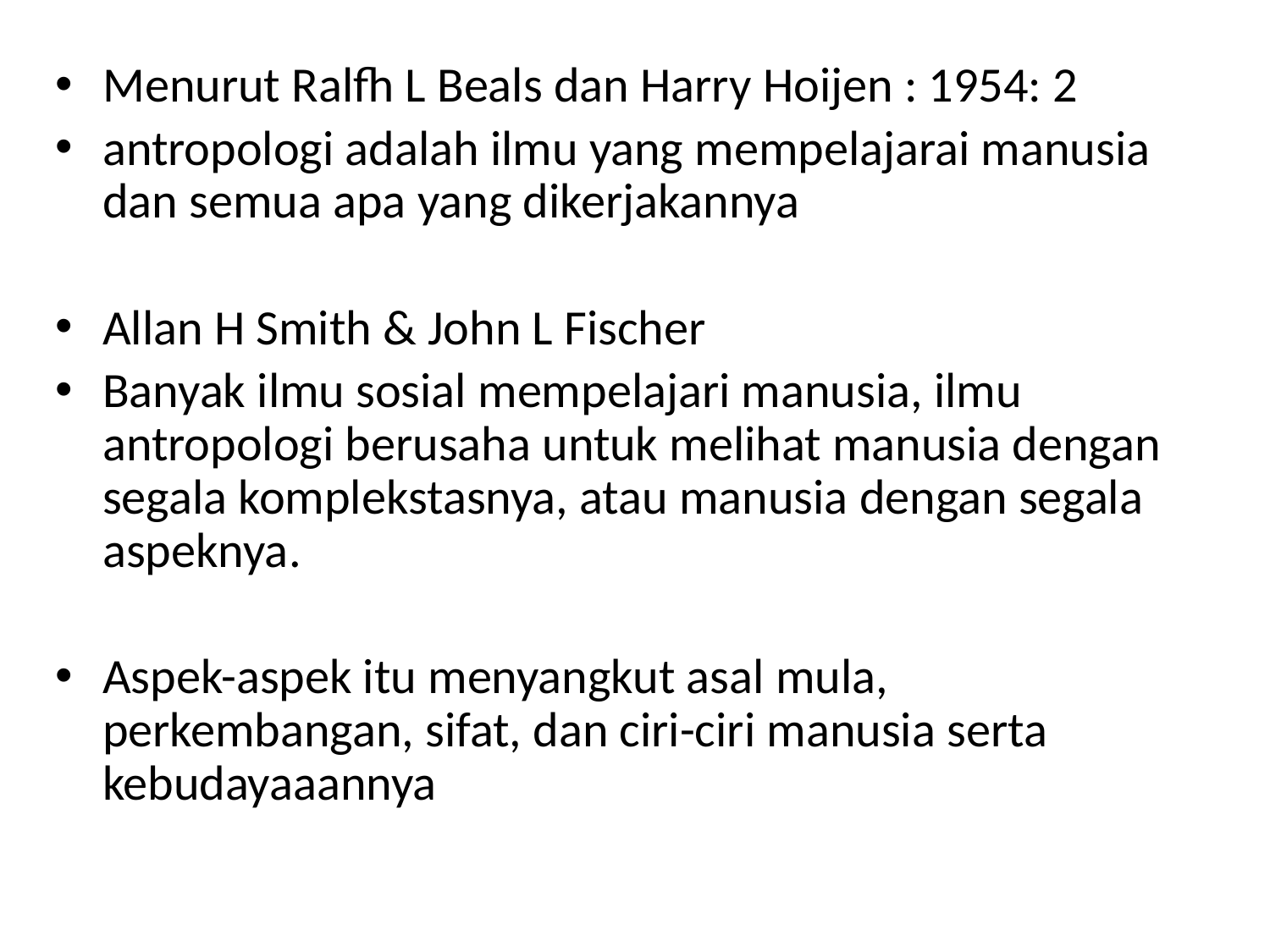

Menurut Ralfh L Beals dan Harry Hoijen : 1954: 2
antropologi adalah ilmu yang mempelajarai manusia dan semua apa yang dikerjakannya

Allan H Smith & John L Fischer
Banyak ilmu sosial mempelajari manusia, ilmu antropologi berusaha untuk melihat manusia dengan segala komplekstasnya, atau manusia dengan segala aspeknya.

Aspek-aspek itu menyangkut asal mula, perkembangan, sifat, dan ciri-ciri manusia serta kebudayaaannya